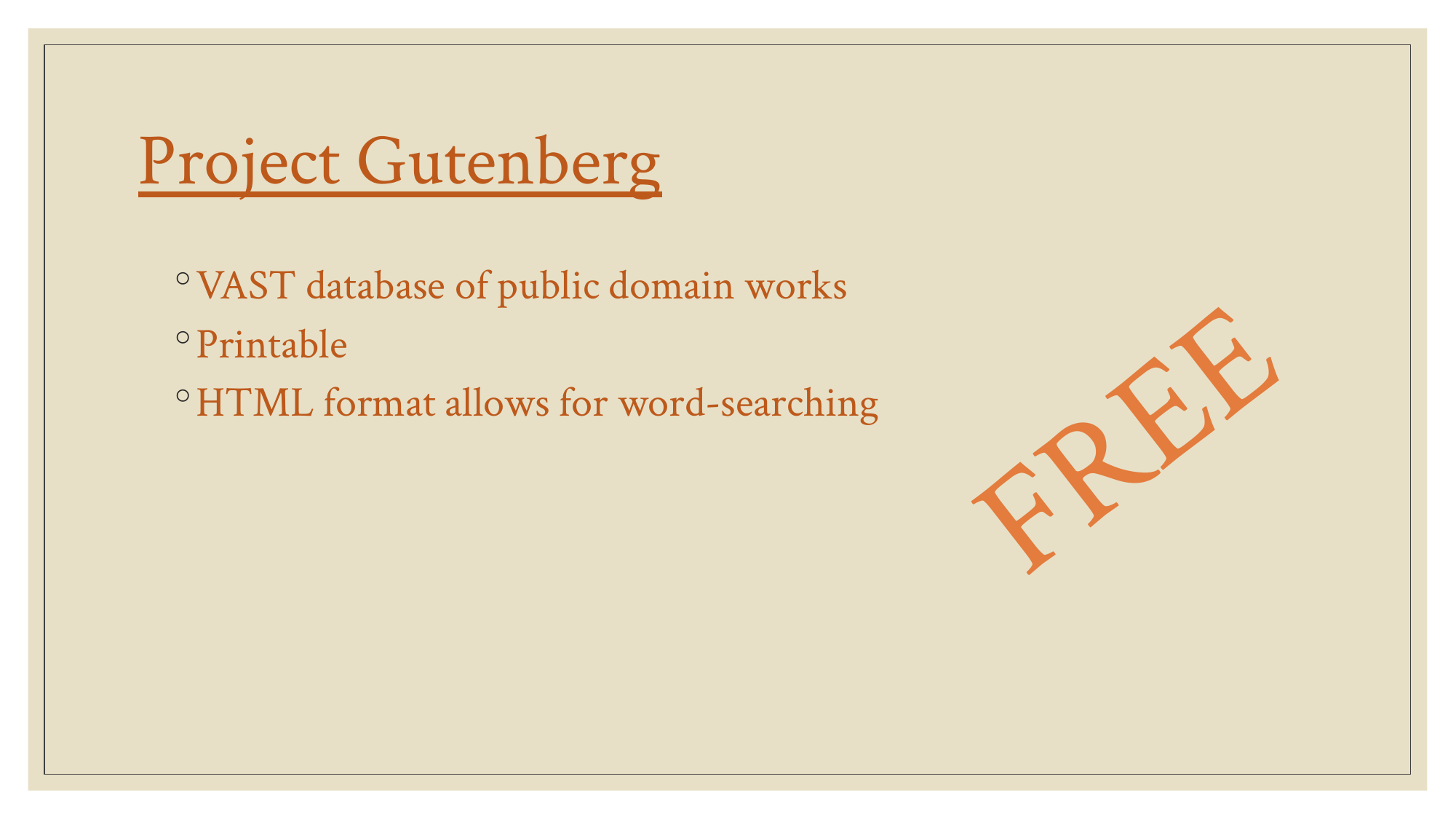

# Project Gutenberg
VAST database of public domain works
Printable
HTML format allows for word-searching

FREE